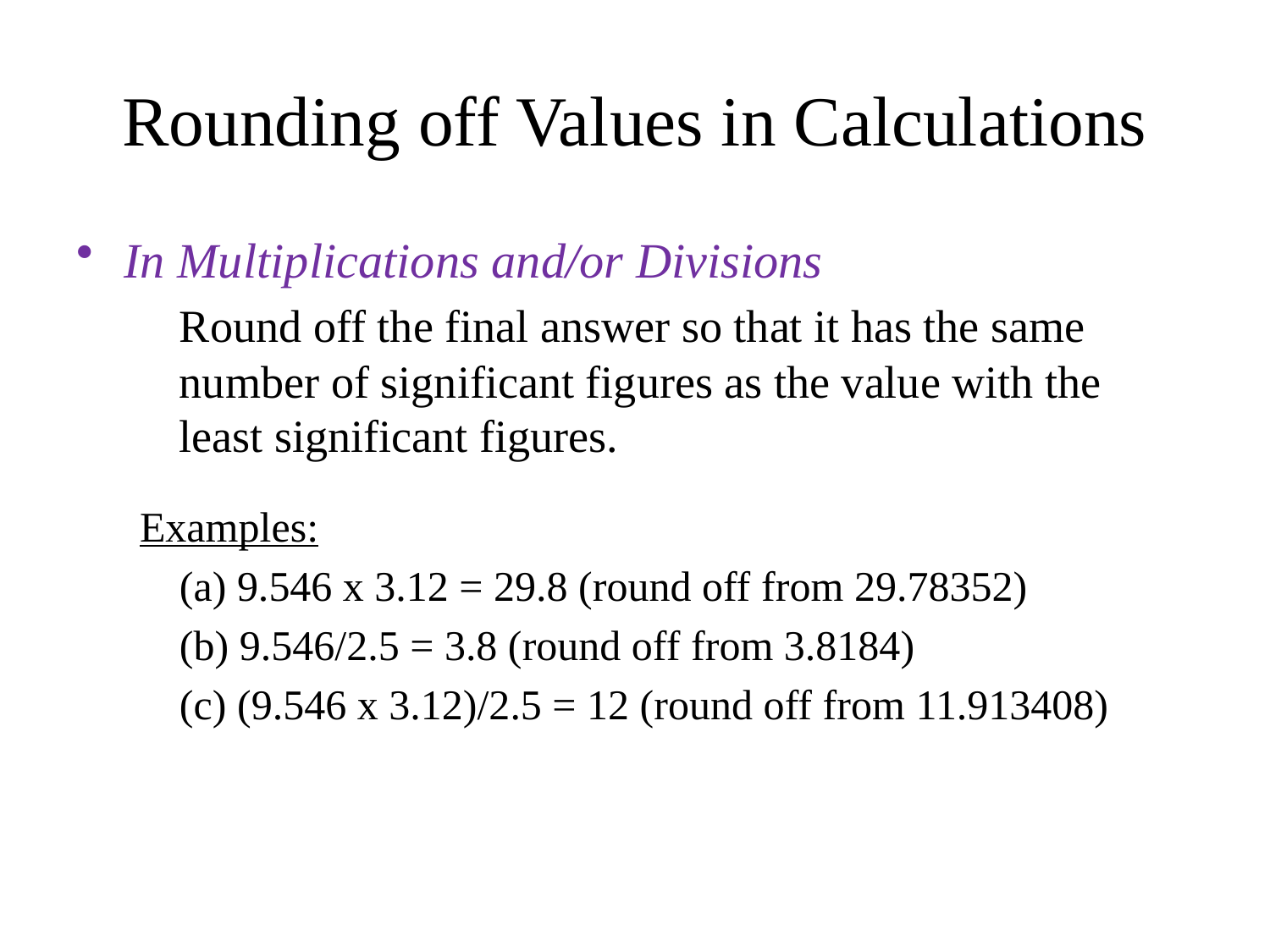

# Rounding off Values in Calculations
In Multiplications and/or Divisions
	Round off the final answer so that it has the same number of significant figures as the value with the least significant figures.

Examples:
	(a) 9.546 x 3.12 = 29.8 (round off from 29.78352)
	(b) 9.546/2.5 = 3.8 (round off from 3.8184)
	(c) (9.546 x 3.12)/2.5 = 12 (round off from 11.913408)